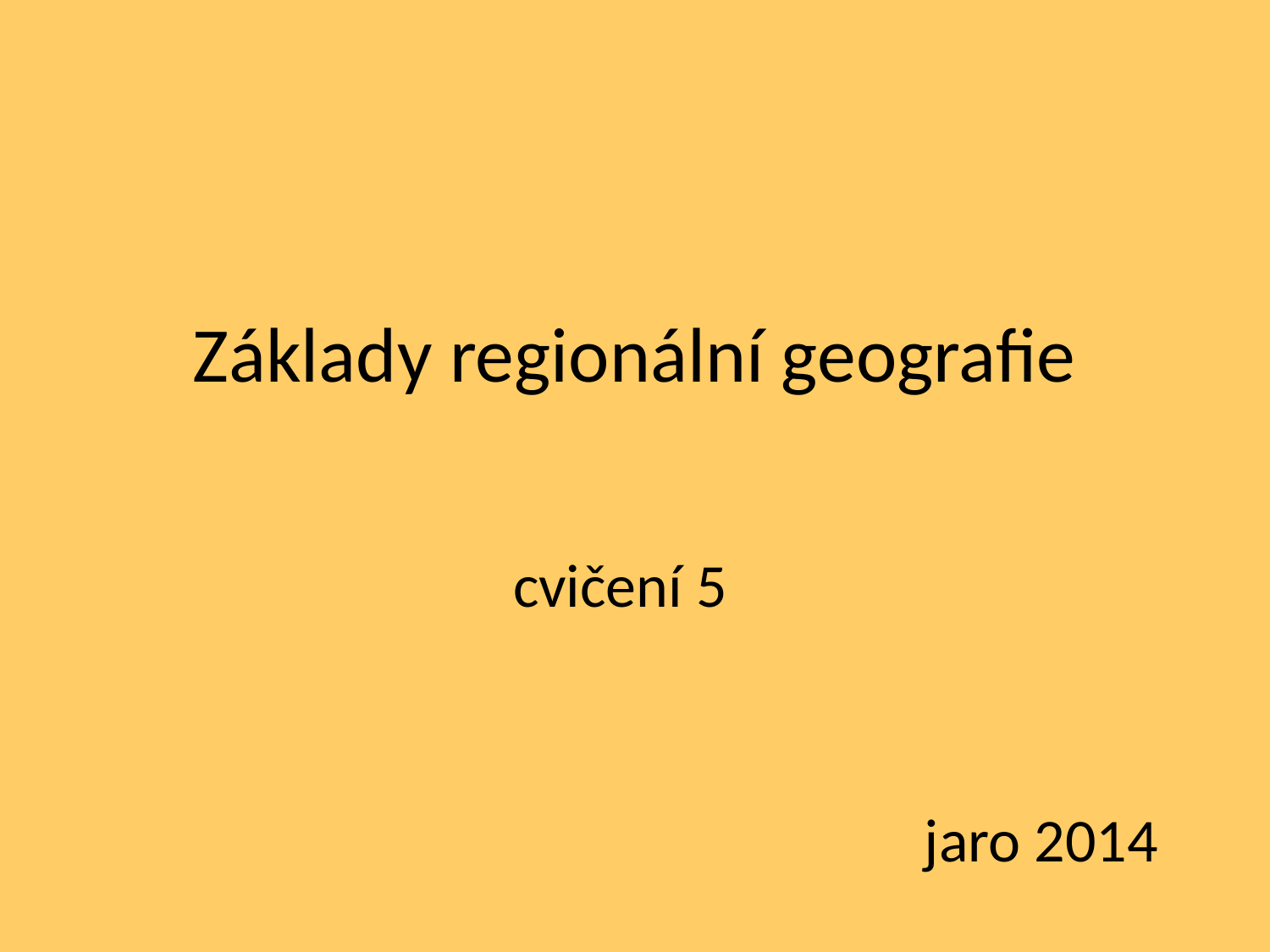

# Základy regionální geografie
cvičení 5

jaro 2014